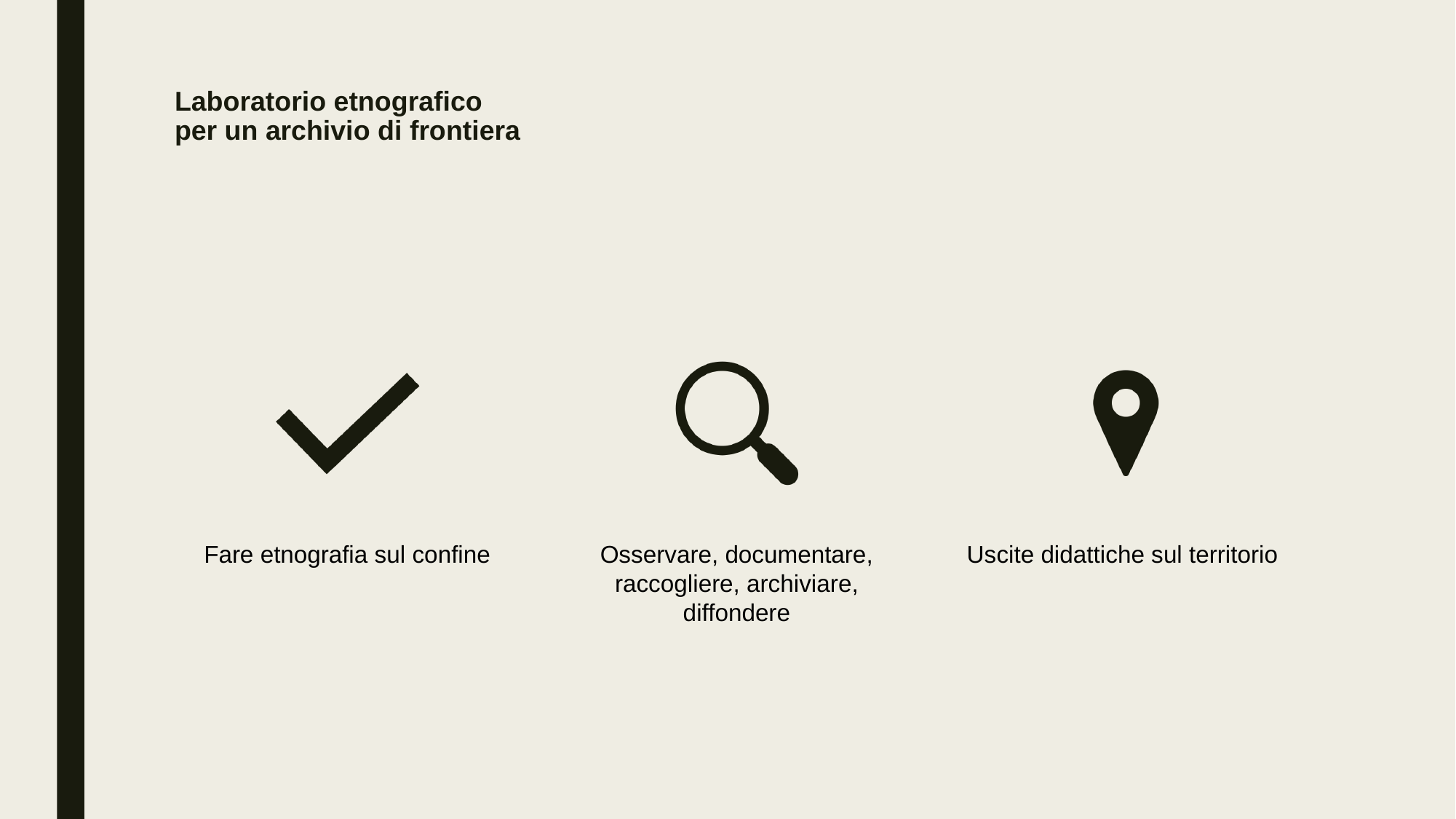

# Laboratorio etnografico per un archivio di frontiera
Fare etnografia sul confine
Osservare, documentare, raccogliere, archiviare, diffondere
Uscite didattiche sul territorio